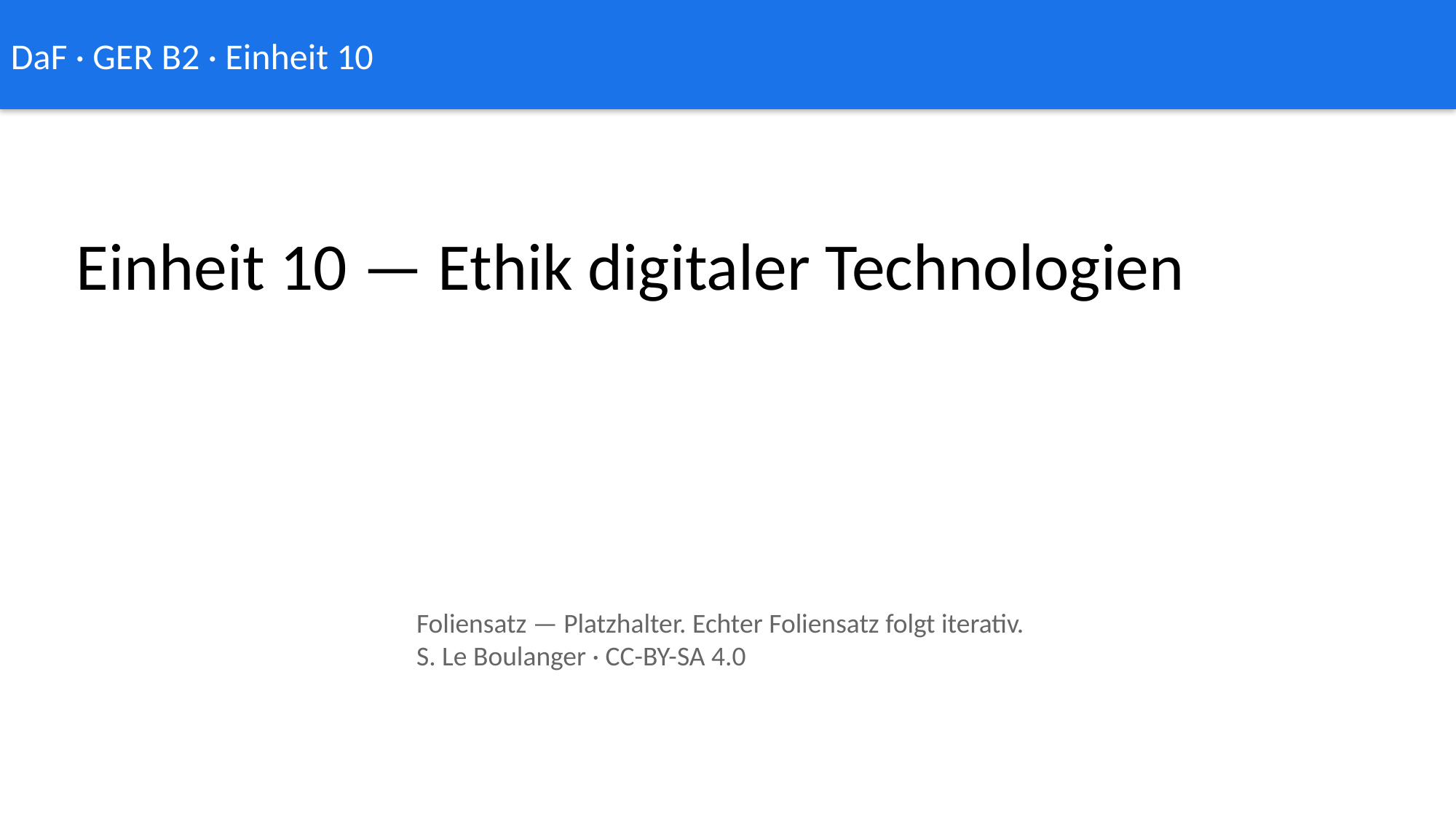

DaF · GER B2 · Einheit 10
Einheit 10 — Ethik digitaler Technologien
Foliensatz — Platzhalter. Echter Foliensatz folgt iterativ.
S. Le Boulanger · CC-BY-SA 4.0